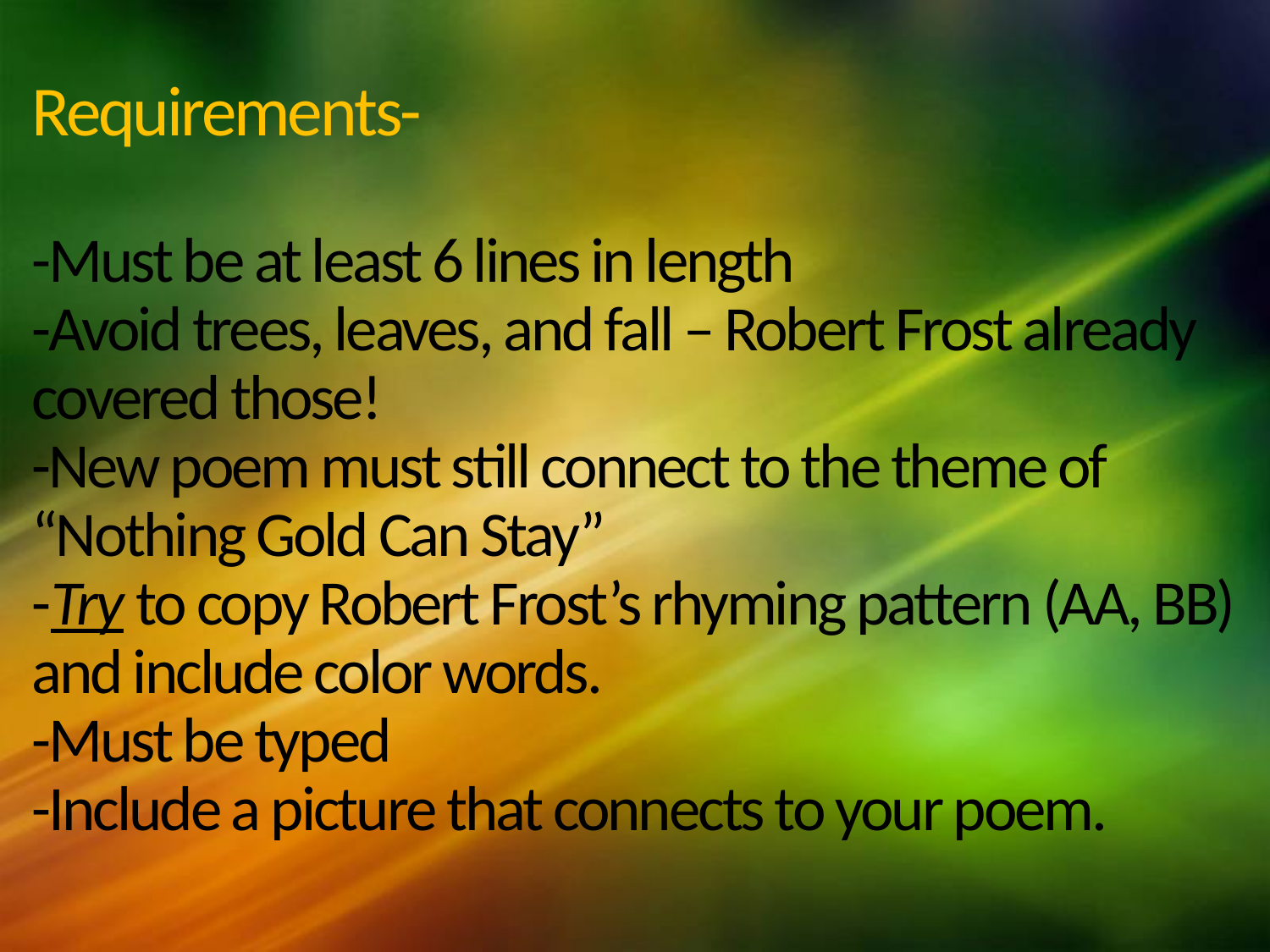

# Requirements- -Must be at least 6 lines in length -Avoid trees, leaves, and fall – Robert Frost already covered those! -New poem must still connect to the theme of “Nothing Gold Can Stay” -Try to copy Robert Frost’s rhyming pattern (AA, BB) and include color words. -Must be typed -Include a picture that connects to your poem.